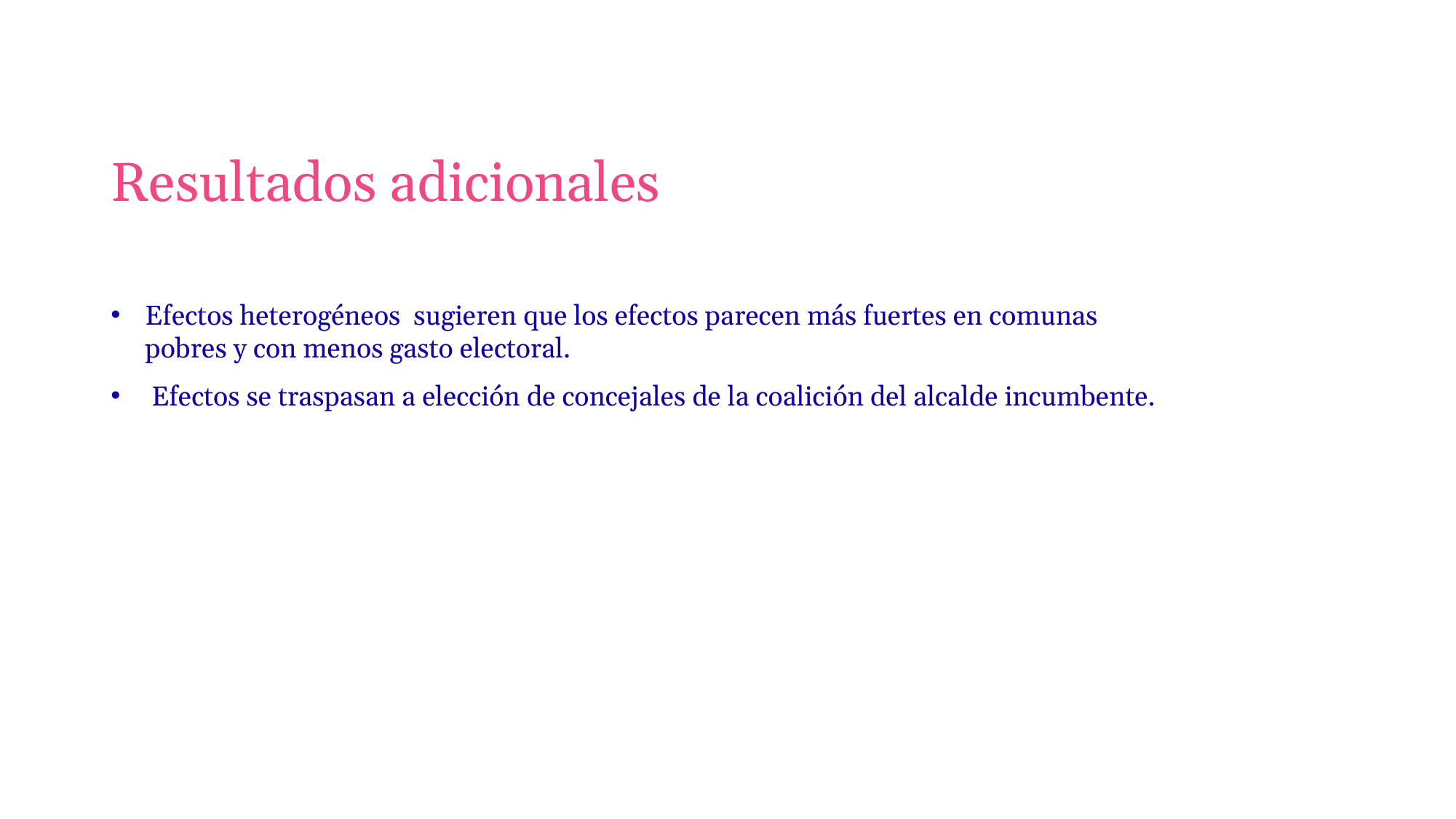

# Resultados adicionales
Efectos heterogéneos  sugieren que los efectos parecen más fuertes en comunas pobres y con menos gasto electoral.
 Efectos se traspasan a elección de concejales de la coalición del alcalde incumbente.